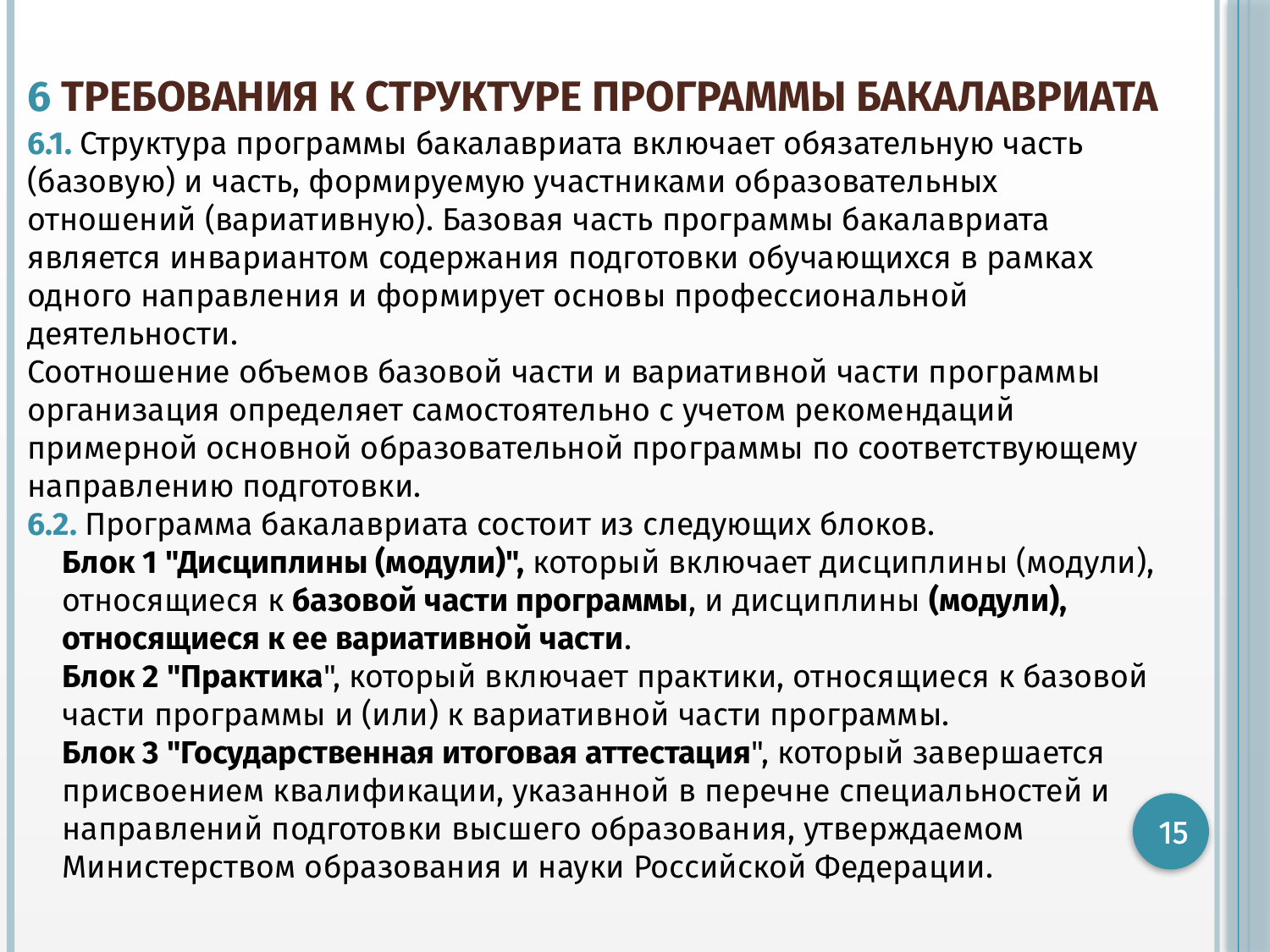

# 6 ТРЕБОВАНИЯ К СТРУКТУРЕ ПРОГРАММЫ БАКАЛАВРИАТА
6.1. Структура программы бакалавриата включает обязательную часть (базовую) и часть, формируемую участниками образовательных отношений (вариативную). Базовая часть программы бакалавриата является инвариантом содержания подготовки обучающихся в рамках одного направления и формирует основы профессиональной деятельности.
Соотношение объемов базовой части и вариативной части программы организация определяет самостоятельно с учетом рекомендаций примерной основной образовательной программы по соответствующему направлению подготовки.
6.2. Программа бакалавриата состоит из следующих блоков.
Блок 1 "Дисциплины (модули)", который включает дисциплины (модули), относящиеся к базовой части программы, и дисциплины (модули), относящиеся к ее вариативной части.
Блок 2 "Практика", который включает практики, относящиеся к базовой части программы и (или) к вариативной части программы.
Блок 3 "Государственная итоговая аттестация", который завершается присвоением квалификации, указанной в перечне специальностей и направлений подготовки высшего образования, утверждаемом Министерством образования и науки Российской Федерации.
15